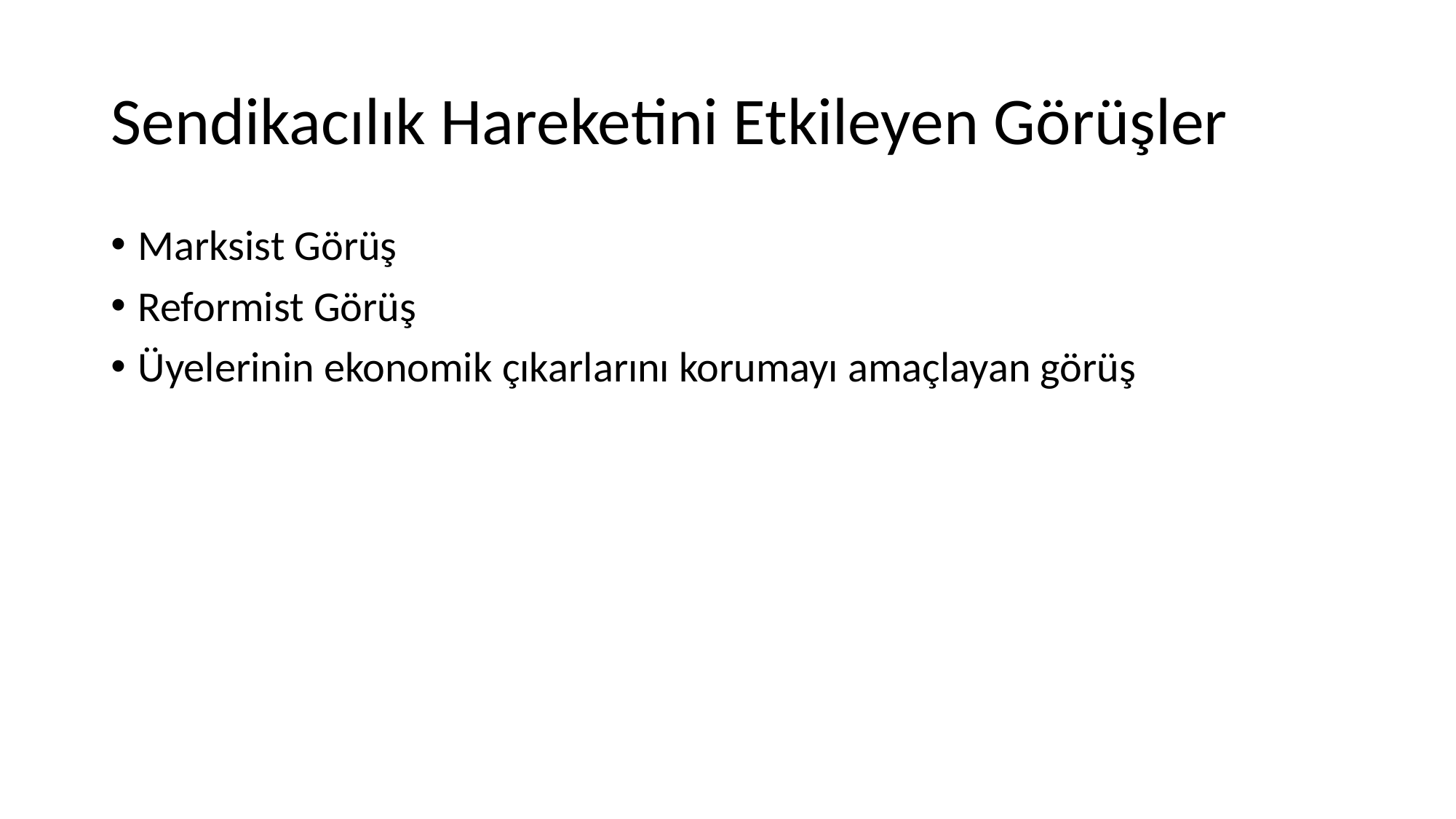

# Sendikacılık Hareketini Etkileyen Görüşler
Marksist Görüş
Reformist Görüş
Üyelerinin ekonomik çıkarlarını korumayı amaçlayan görüş